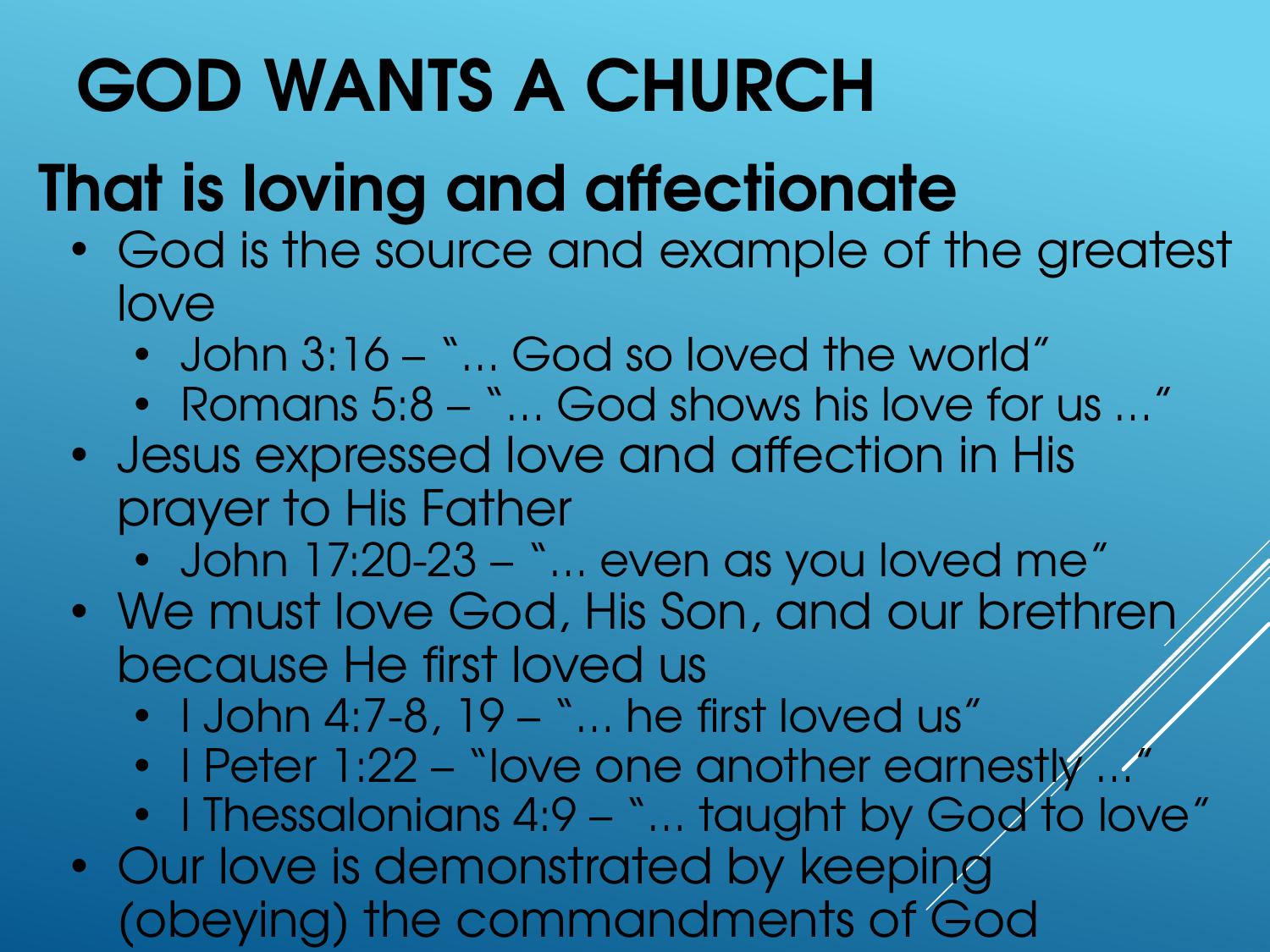

God Wants A Church
That is loving and affectionate
God is the source and example of the greatest love
John 3:16 – “… God so loved the world”
Romans 5:8 – “… God shows his love for us …”
Jesus expressed love and affection in His prayer to His Father
John 17:20-23 – “… even as you loved me”
We must love God, His Son, and our brethren because He first loved us
I John 4:7-8, 19 – “… he first loved us”
I Peter 1:22 – “love one another earnestly …”
I Thessalonians 4:9 – “… taught by God to love”
Our love is demonstrated by keeping (obeying) the commandments of God